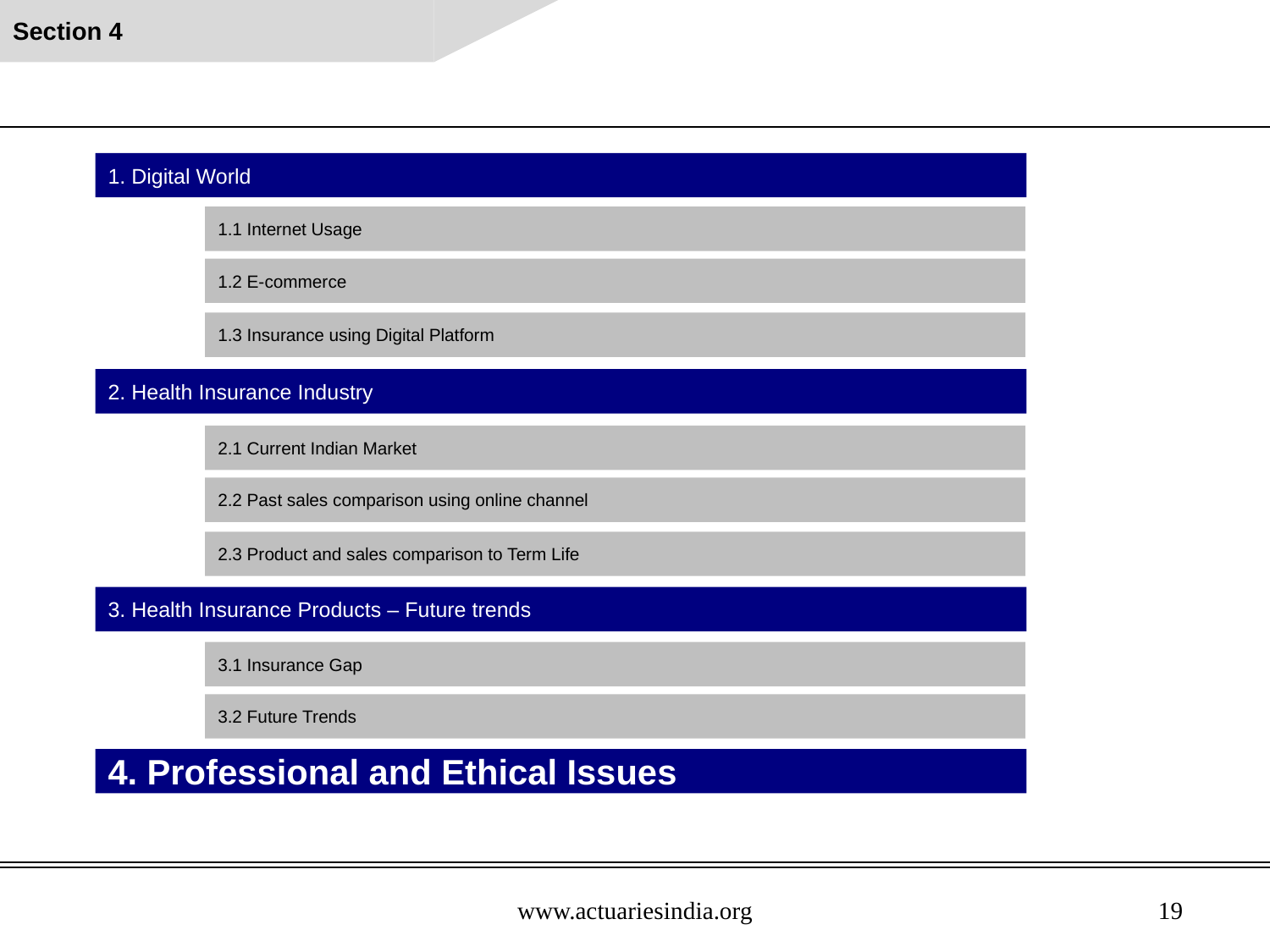

Section 4

1. Digital World
1.1 Internet Usage
1.2 E-commerce
1.3 Insurance using Digital Platform
2. Health Insurance Industry
2.1 Current Indian Market
2.2 Past sales comparison using online channel
2.3 Product and sales comparison to Term Life
3. Health Insurance Products – Future trends
3.1 Insurance Gap
3.2 Future Trends
4. Professional and Ethical Issues
www.actuariesindia.org
19